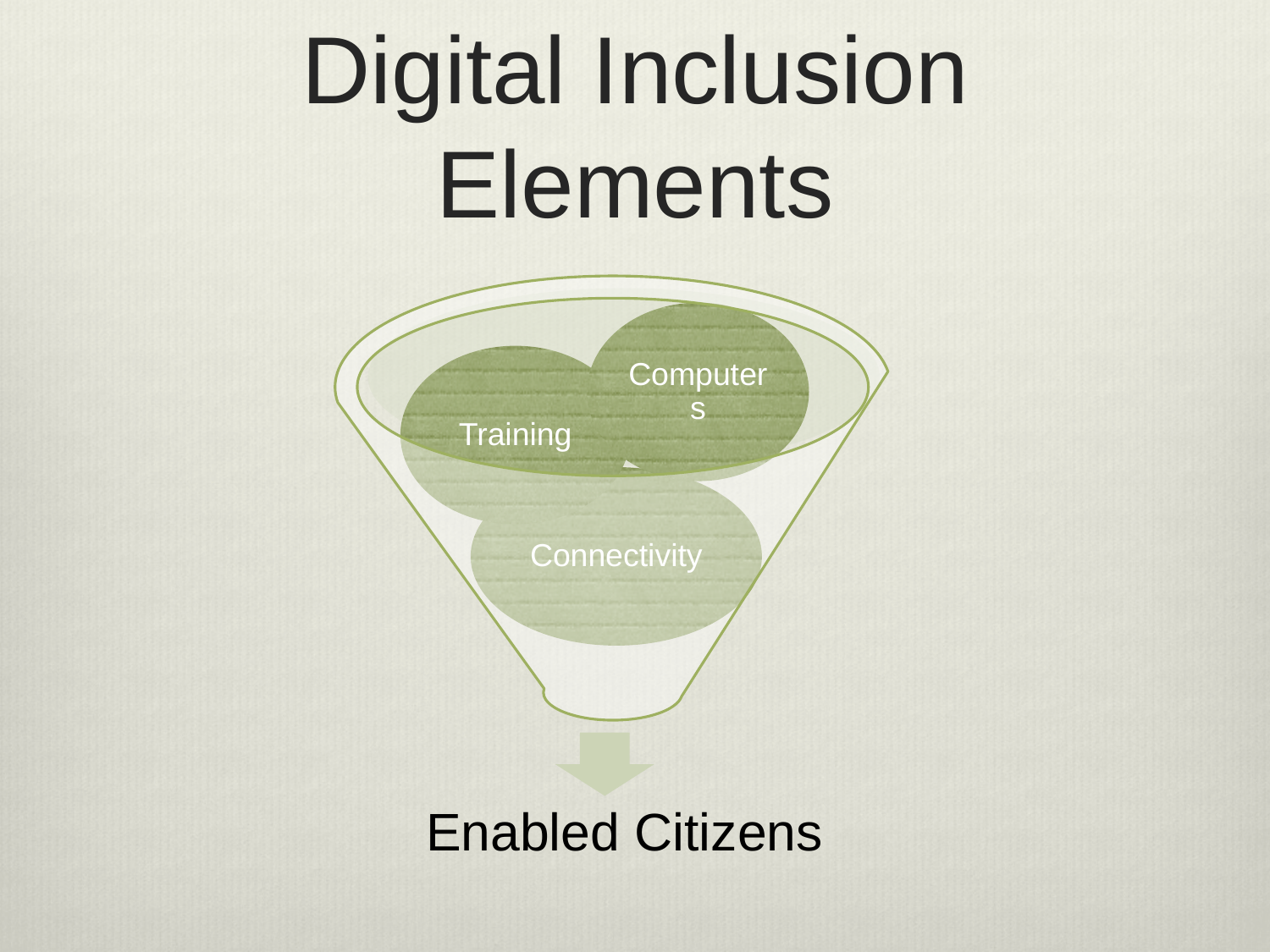

# Digital Inclusion Elements
Enabled Citizens
Connectivity
Training
Computers